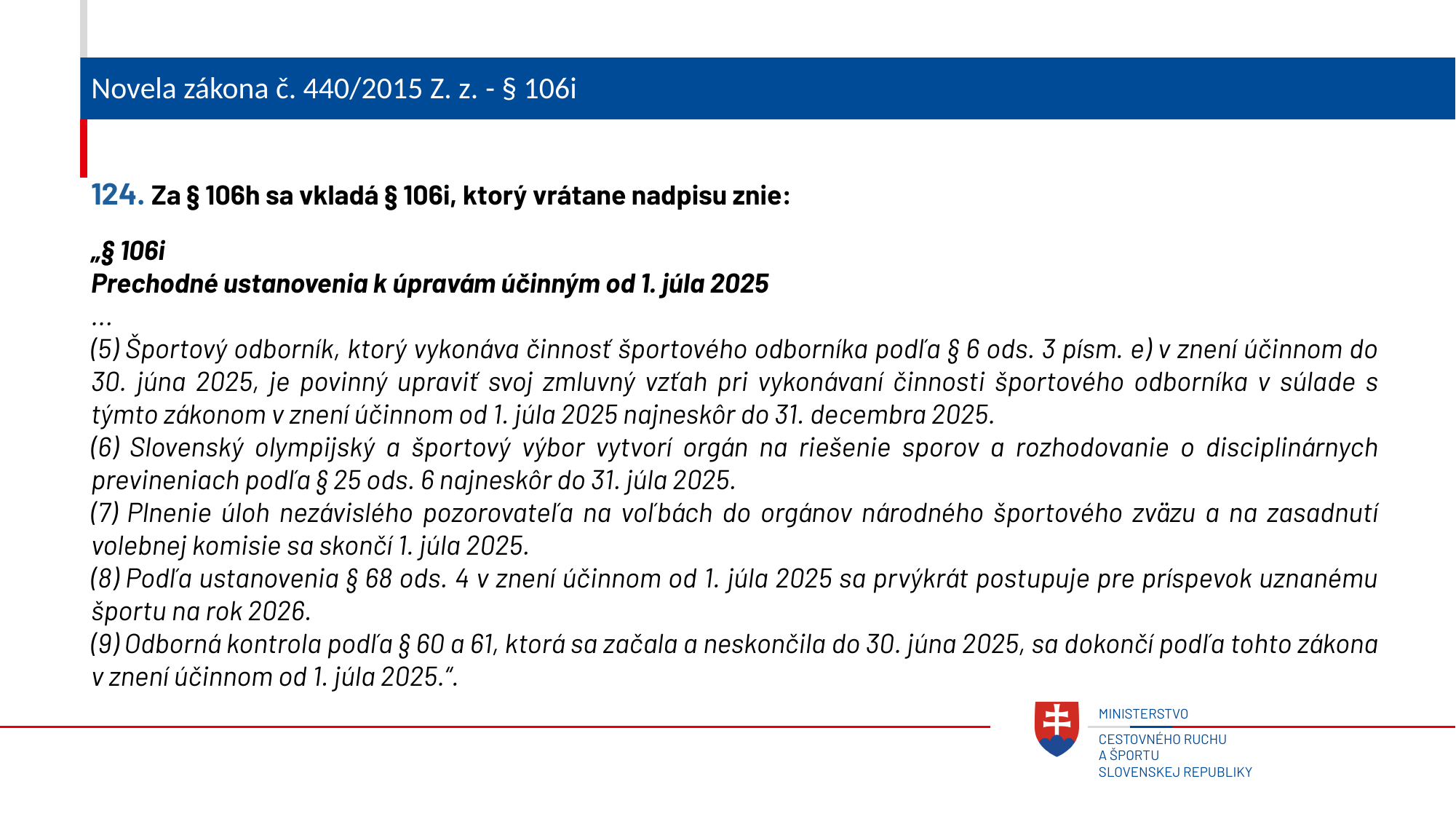

# Novela zákona č. 440/2015 Z. z. - § 106i

124. Za § 106h sa vkladá § 106i, ktorý vrátane nadpisu znie:

„§ 106i
Prechodné ustanovenia k úpravám účinným od 1. júla 2025
...
(5) Športový odborník, ktorý vykonáva činnosť športového odborníka podľa § 6 ods. 3 písm. e) v znení účinnom do 30. júna 2025, je povinný upraviť svoj zmluvný vzťah pri vykonávaní činnosti športového odborníka v súlade s týmto zákonom v znení účinnom od 1. júla 2025 najneskôr do 31. decembra 2025.
(6) Slovenský olympijský a športový výbor vytvorí orgán na riešenie sporov a rozhodovanie o disciplinárnych previneniach podľa § 25 ods. 6 najneskôr do 31. júla 2025.
(7) Plnenie úloh nezávislého pozorovateľa na voľbách do orgánov národného športového zväzu a na zasadnutí volebnej komisie sa skončí 1. júla 2025.
(8) Podľa ustanovenia § 68 ods. 4 v znení účinnom od 1. júla 2025 sa prvýkrát postupuje pre príspevok uznanému športu na rok 2026.
(9) Odborná kontrola podľa § 60 a 61, ktorá sa začala a neskončila do 30. júna 2025, sa dokončí podľa tohto zákona v znení účinnom od 1. júla 2025.“.